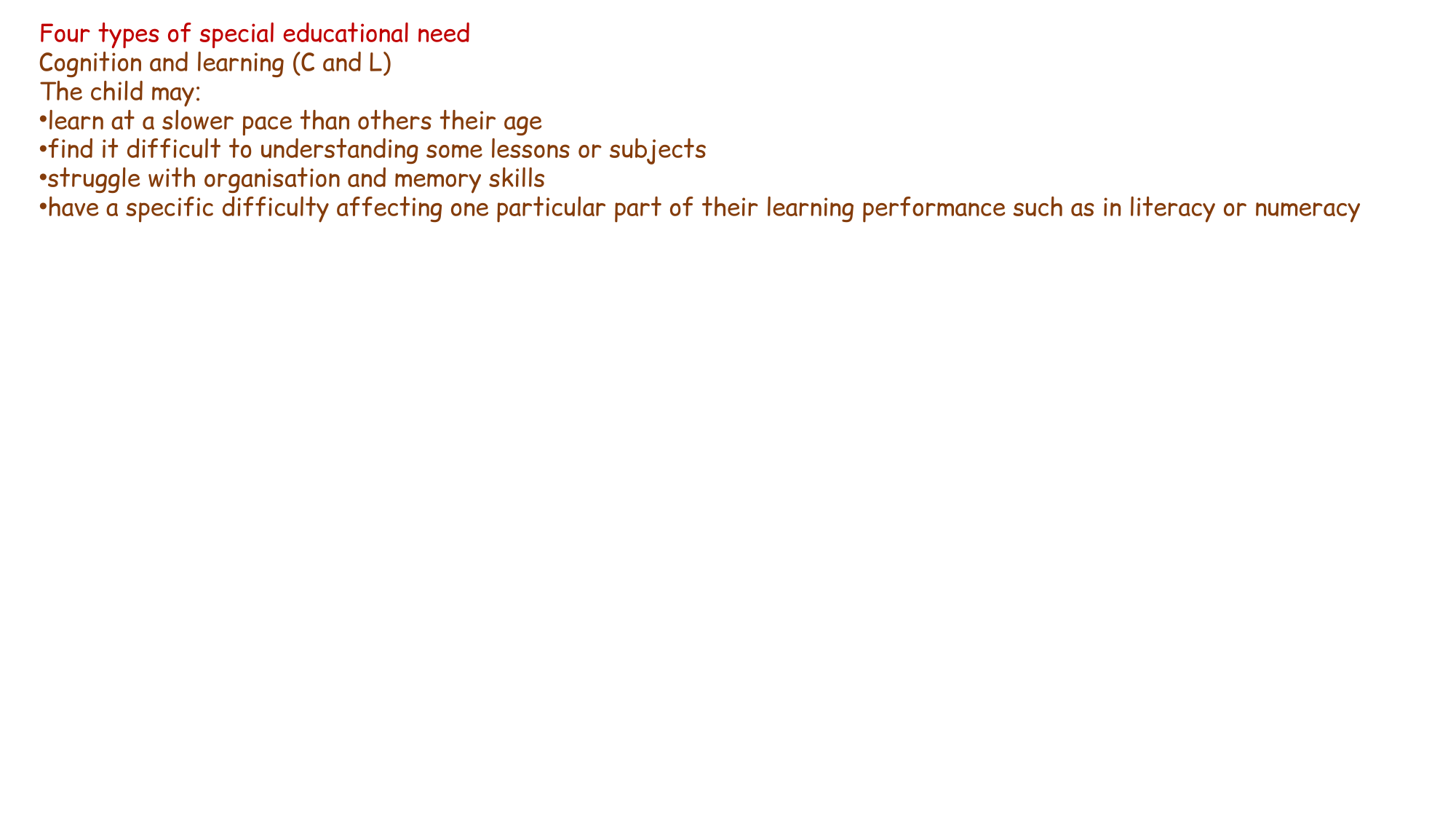

Four types of special educational need
Cognition and learning (C and L)
The child may:
learn at a slower pace than others their age
find it difficult to understanding some lessons or subjects
struggle with organisation and memory skills
have a specific difficulty affecting one particular part of their learning performance such as in literacy or numeracy